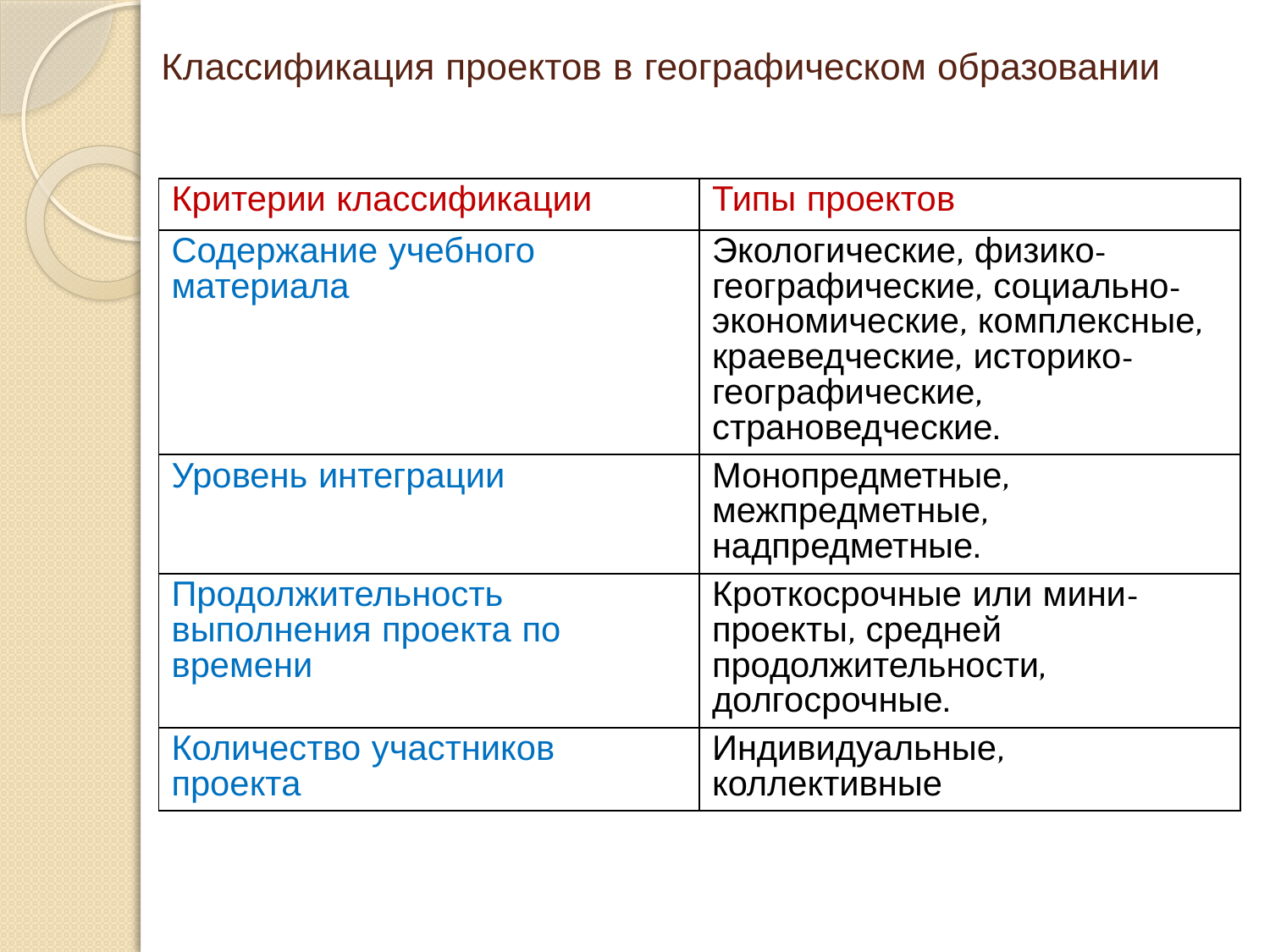

# Классификация проектов в географическом образовании
| Критерии классификации | Типы проектов |
| --- | --- |
| Содержание учебного материала | Экологические, физико-географические, социально-экономические, комплексные, краеведческие, историко-географические, страноведческие. |
| Уровень интеграции | Монопредметные, межпредметные, надпредметные. |
| Продолжительность выполнения проекта по времени | Кроткосрочные или мини-проекты, средней продолжительности, долгосрочные. |
| Количество участников проекта | Индивидуальные, коллективные |